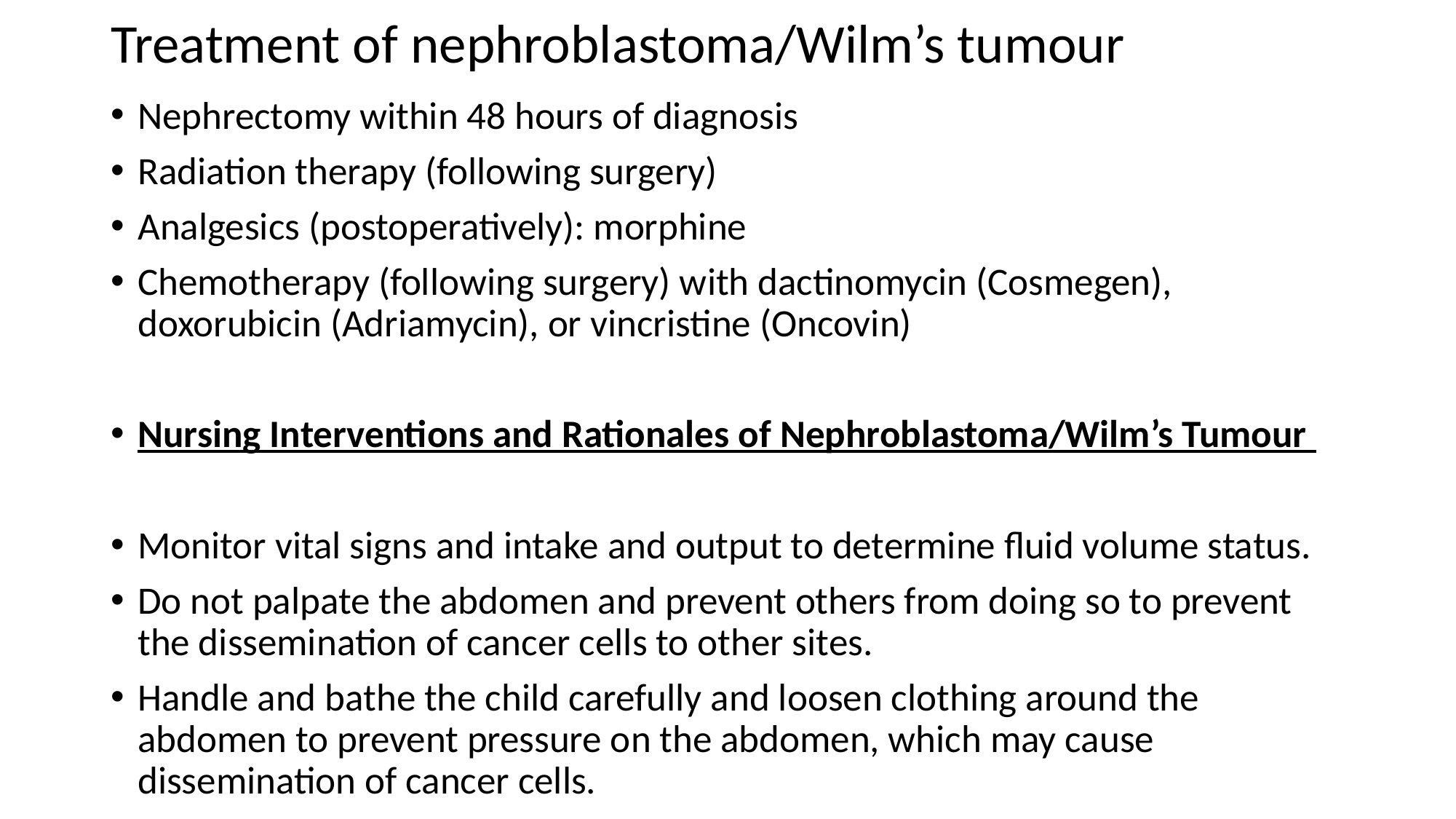

# Treatment of nephroblastoma/Wilm’s tumour
Nephrectomy within 48 hours of diagnosis
Radiation therapy (following surgery)
Analgesics (postoperatively): morphine
Chemotherapy (following surgery) with dactinomycin (Cosmegen), doxorubicin (Adriamycin), or vincristine (Oncovin)

Nursing Interventions and Rationales of Nephroblastoma/Wilm’s Tumour

Monitor vital signs and intake and output to determine fluid volume status.
Do not palpate the abdomen and prevent others from doing so to prevent the dissemination of cancer cells to other sites.
Handle and bathe the child carefully and loosen clothing around the abdomen to prevent pressure on the abdomen, which may cause dissemination of cancer cells.